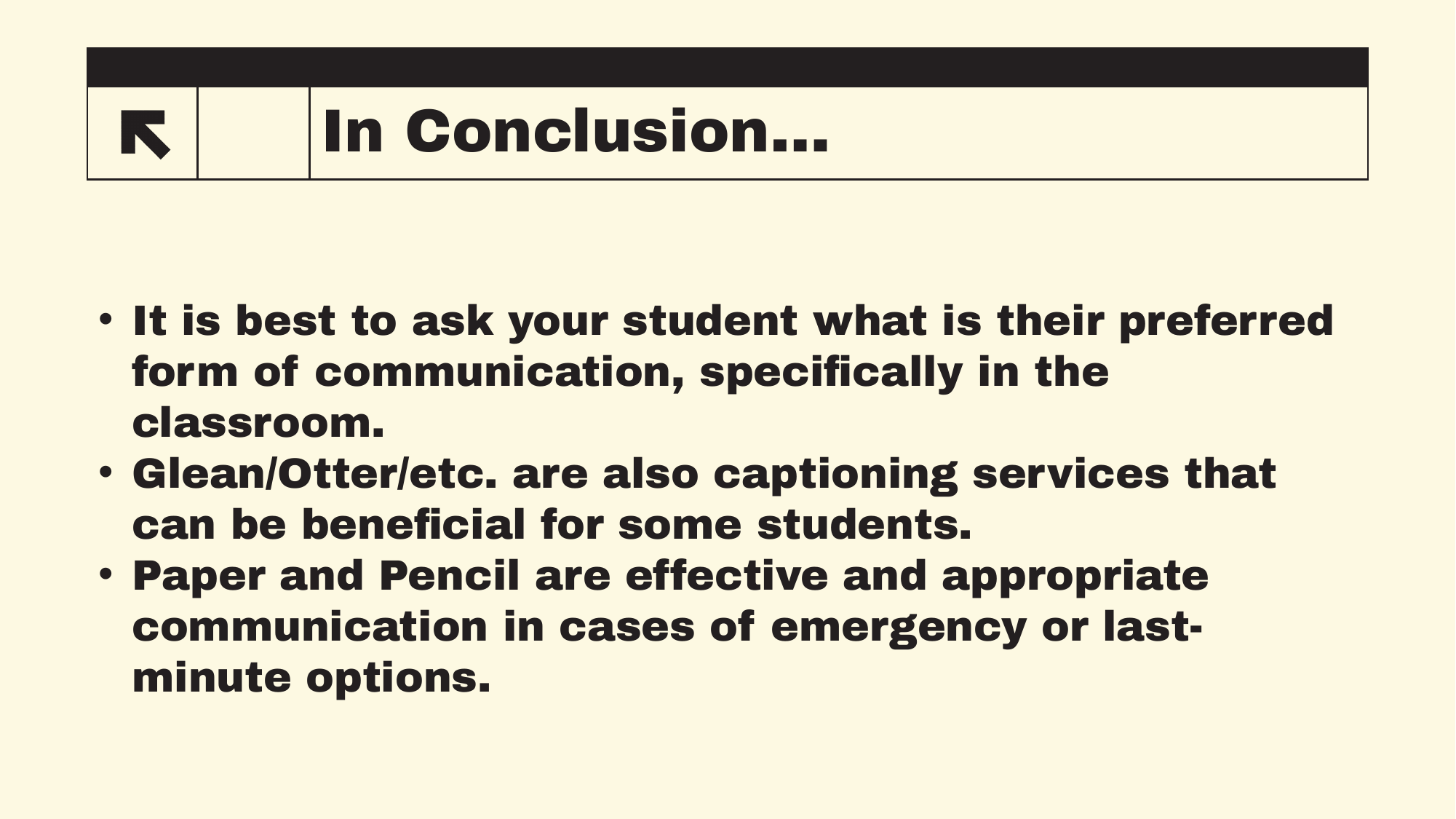

# In Conclusion…

11
It is best to ask your student what is their preferred form of communication, specifically in the classroom.
Glean/Otter/etc. are also captioning services that can be beneficial for some students.
Paper and Pencil are effective and appropriate communication in cases of emergency or last-minute options.